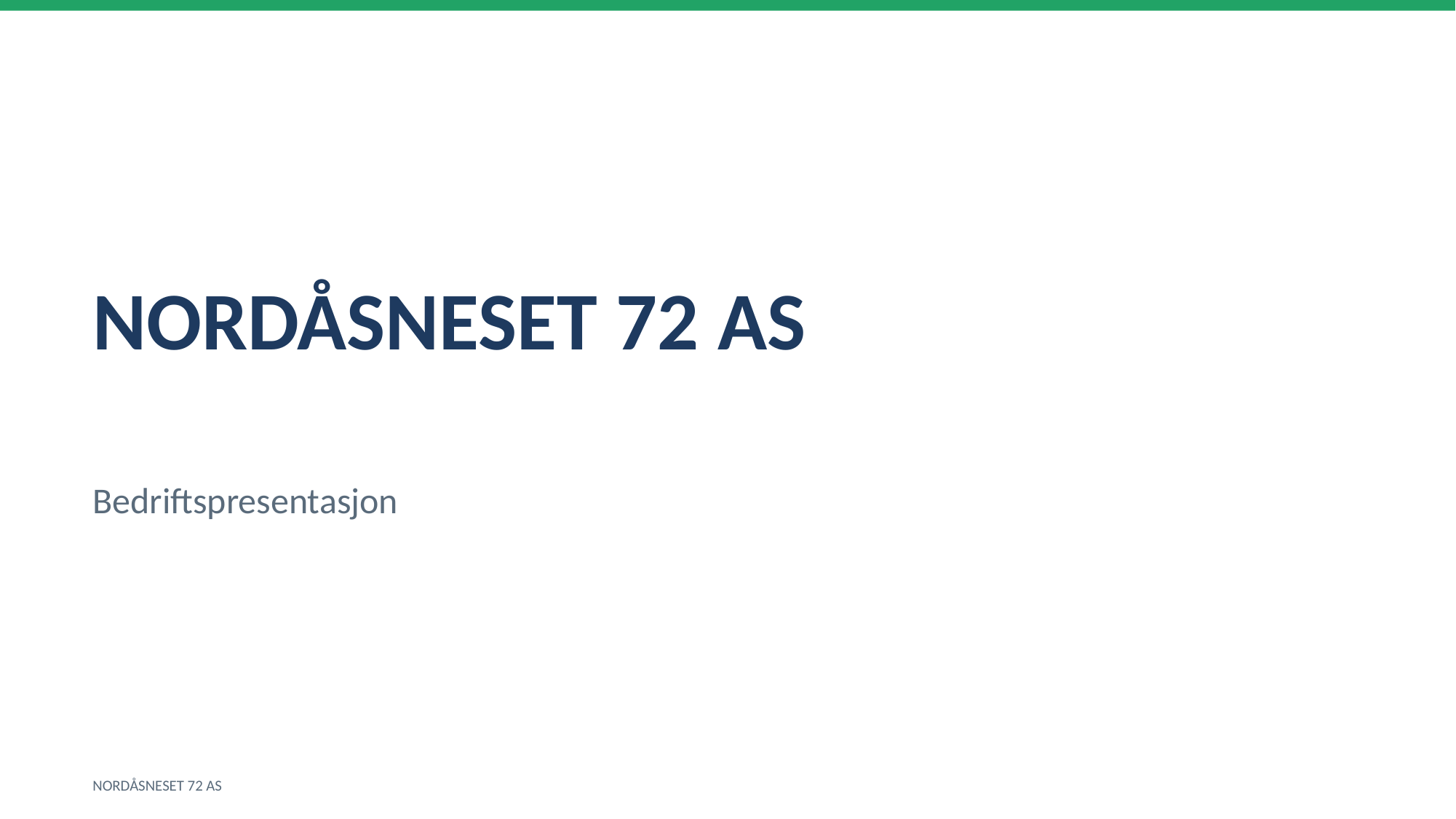

NORDÅSNESET 72 AS
Bedriftspresentasjon
NORDÅSNESET 72 AS